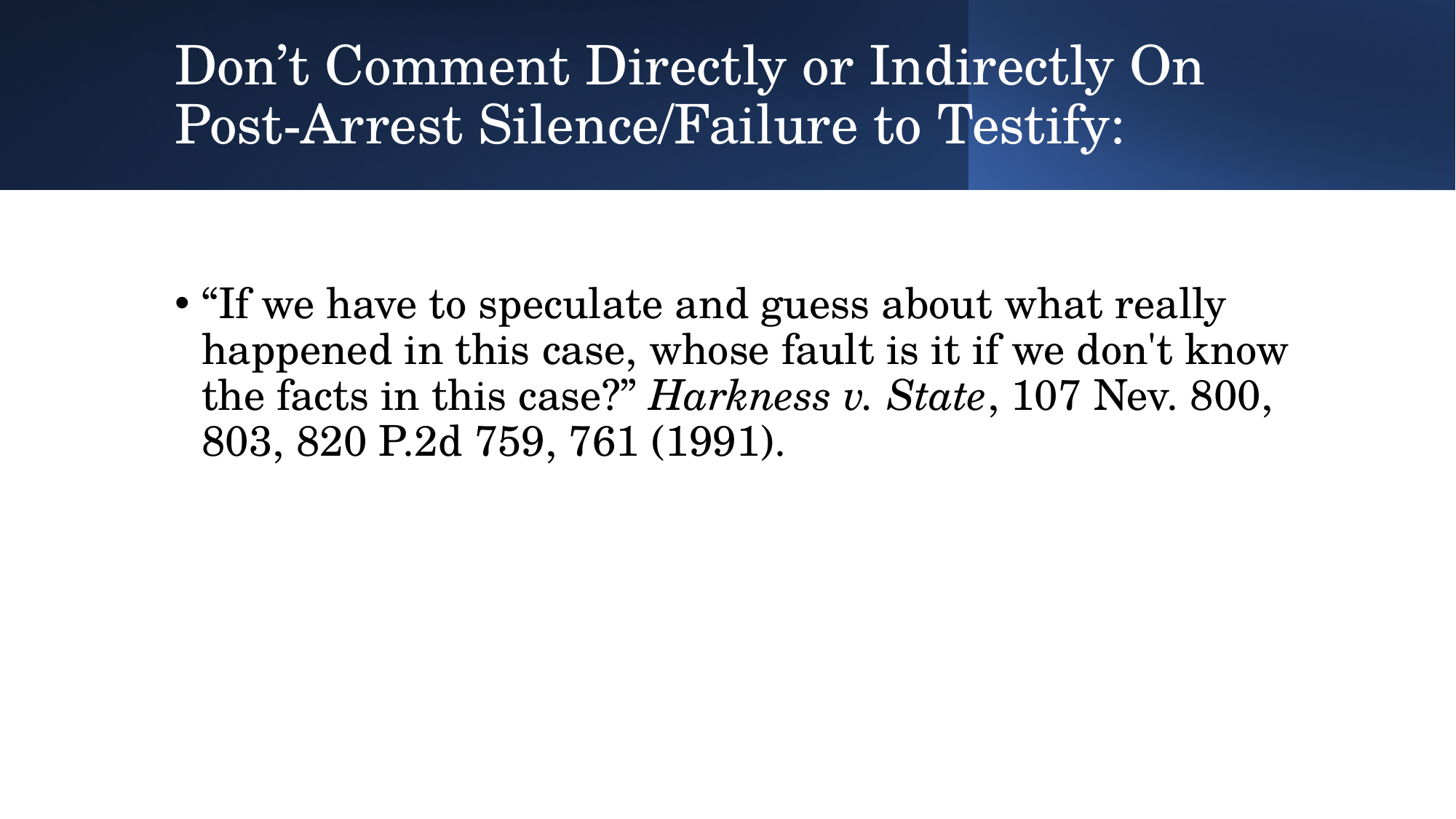

# Don’t Comment Directly or Indirectly On Post-Arrest Silence/Failure to Testify:
“If we have to speculate and guess about what really happened in this case, whose fault is it if we don't know the facts in this case?” Harkness v. State, 107 Nev. 800, 803, 820 P.2d 759, 761 (1991).